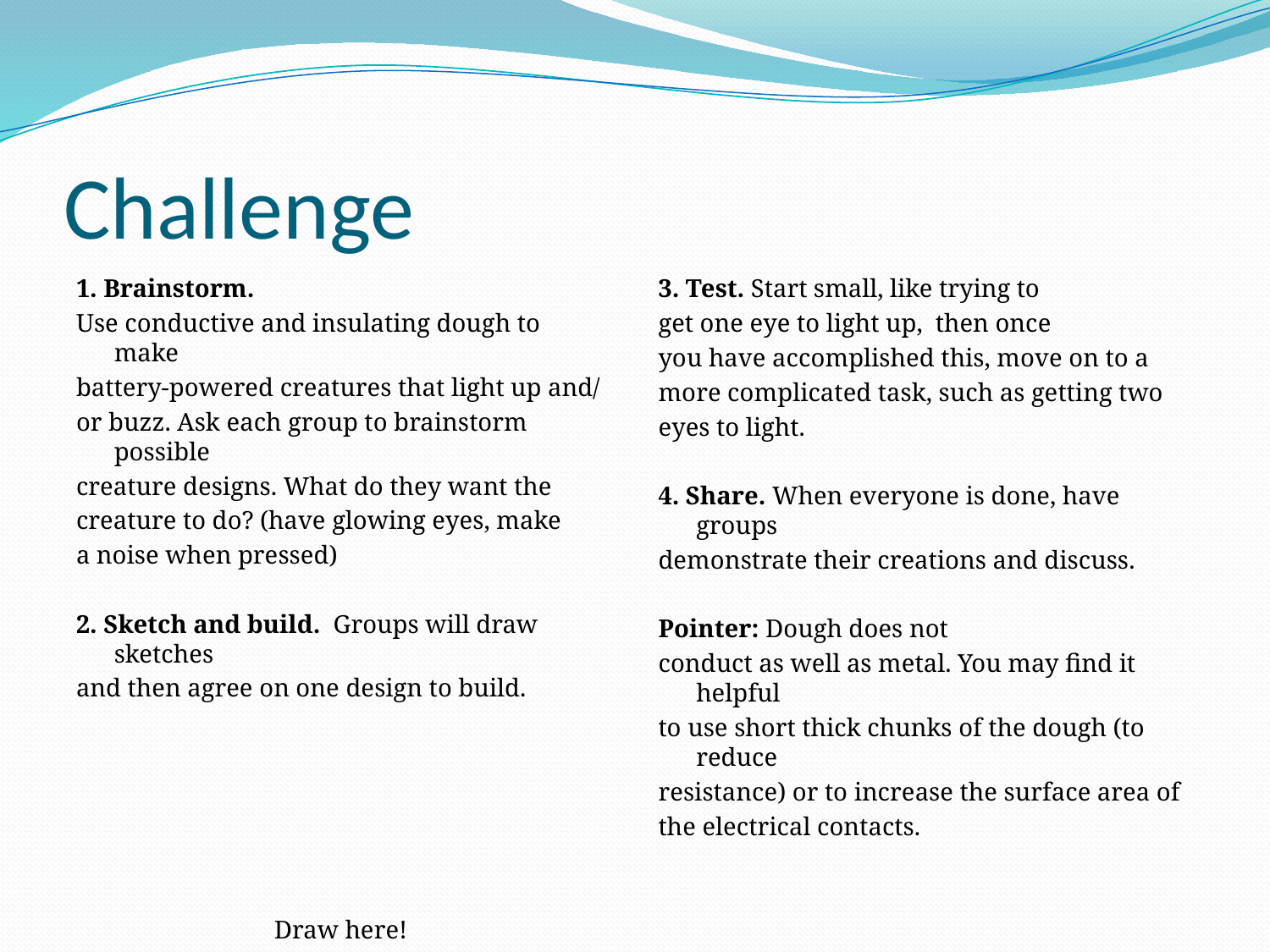

# Challenge
1. Brainstorm.
Use conductive and insulating dough to make
battery-powered creatures that light up and/
or buzz. Ask each group to brainstorm possible
creature designs. What do they want the
creature to do? (have glowing eyes, make
a noise when pressed)

2. Sketch and build.  Groups will draw sketches
and then agree on one design to build.

Draw here!
3. Test. Start small, like trying to
get one eye to light up,  then once
you have accomplished this, move on to a
more complicated task, such as getting two
eyes to light.

4. Share. When everyone is done, have groups
demonstrate their creations and discuss.

Pointer: Dough does not
conduct as well as metal. You may find it helpful
to use short thick chunks of the dough (to reduce
resistance) or to increase the surface area of
the electrical contacts.